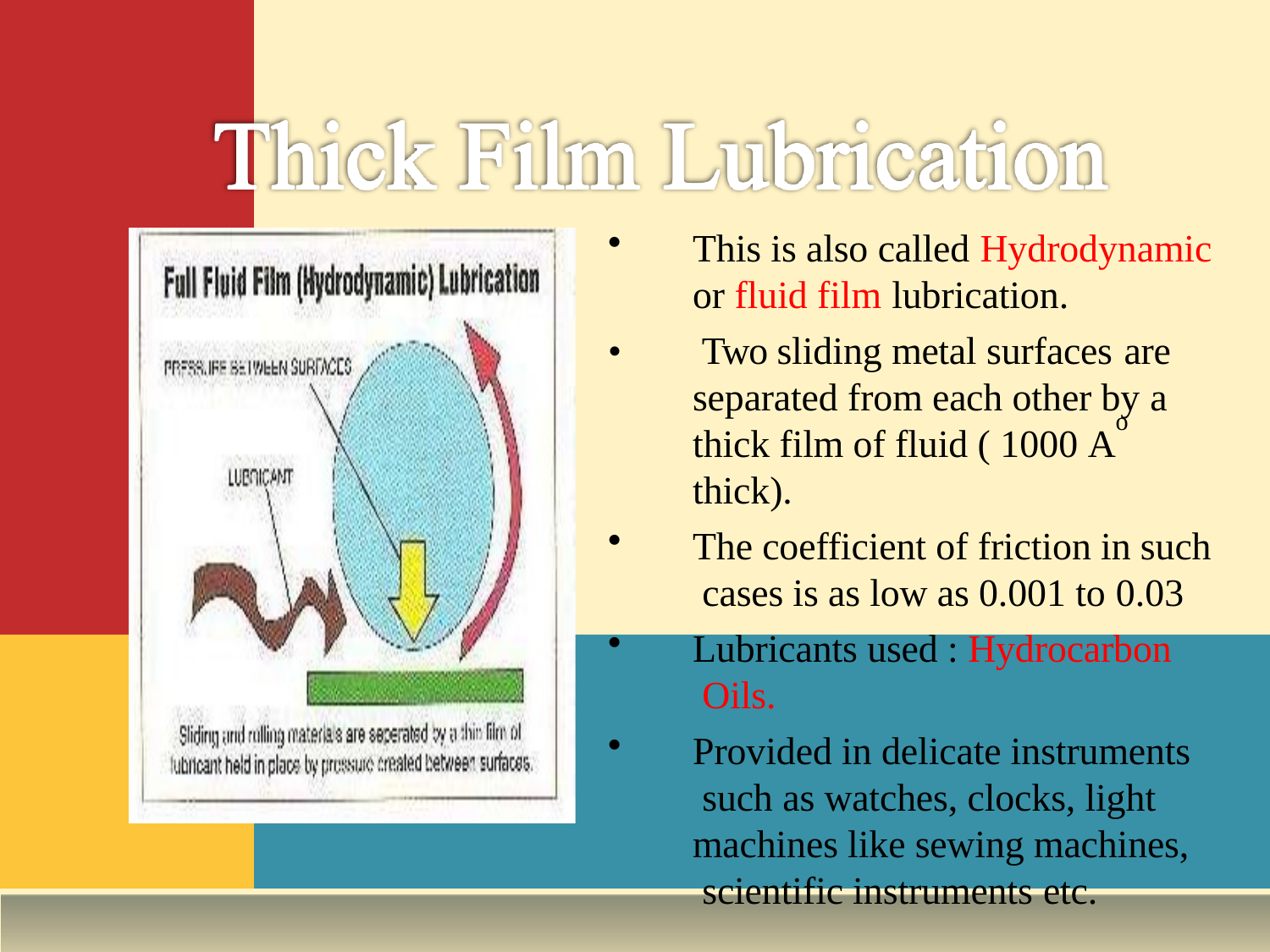

This is also called Hydrodynamic
or fluid film lubrication.
Two sliding metal surfaces are

•
separated from each other by a
o
thick film of fluid ( 1000 A
thick).
The coefficient of friction in such  cases is as low as 0.001 to 0.03
Lubricants used : Hydrocarbon  Oils.
Provided in delicate instruments  such as watches, clocks, light  machines like sewing machines,  scientific instruments etc.